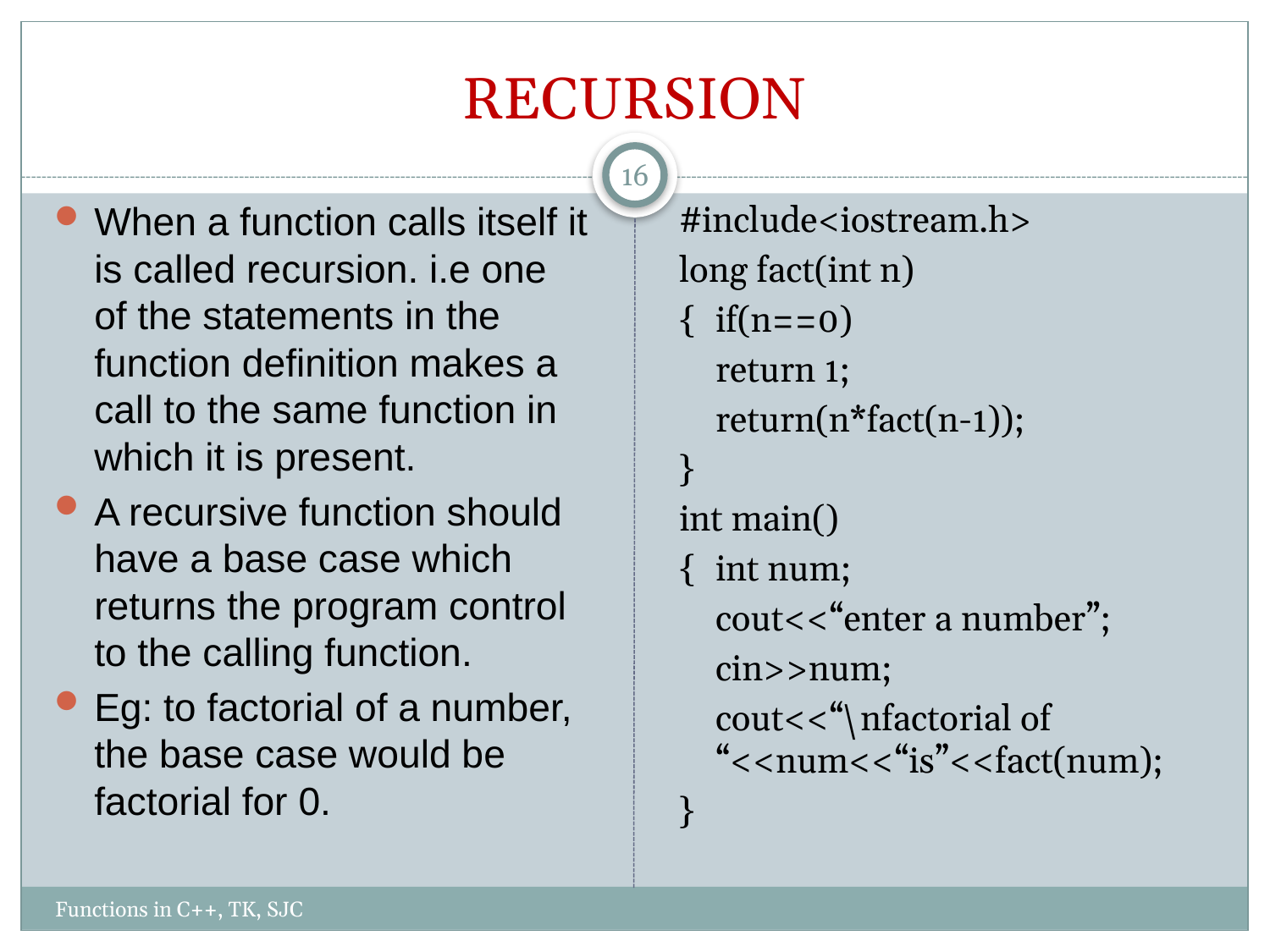

# RECURSION
16
When a function calls itself it is called recursion. i.e one of the statements in the function definition makes a call to the same function in which it is present.
A recursive function should have a base case which returns the program control to the calling function.
Eg: to factorial of a number, the base case would be factorial for 0.
#include<iostream.h>
long fact(int n)
{	if(n==0)
		return 1;
		return(n*fact(n-1));
}
int main()
{	int num;
	cout<<“enter a number”;
	cin>>num;
	cout<<“\nfactorial of “<<num<<“is”<<fact(num);
}

Functions in C++, TK, SJC